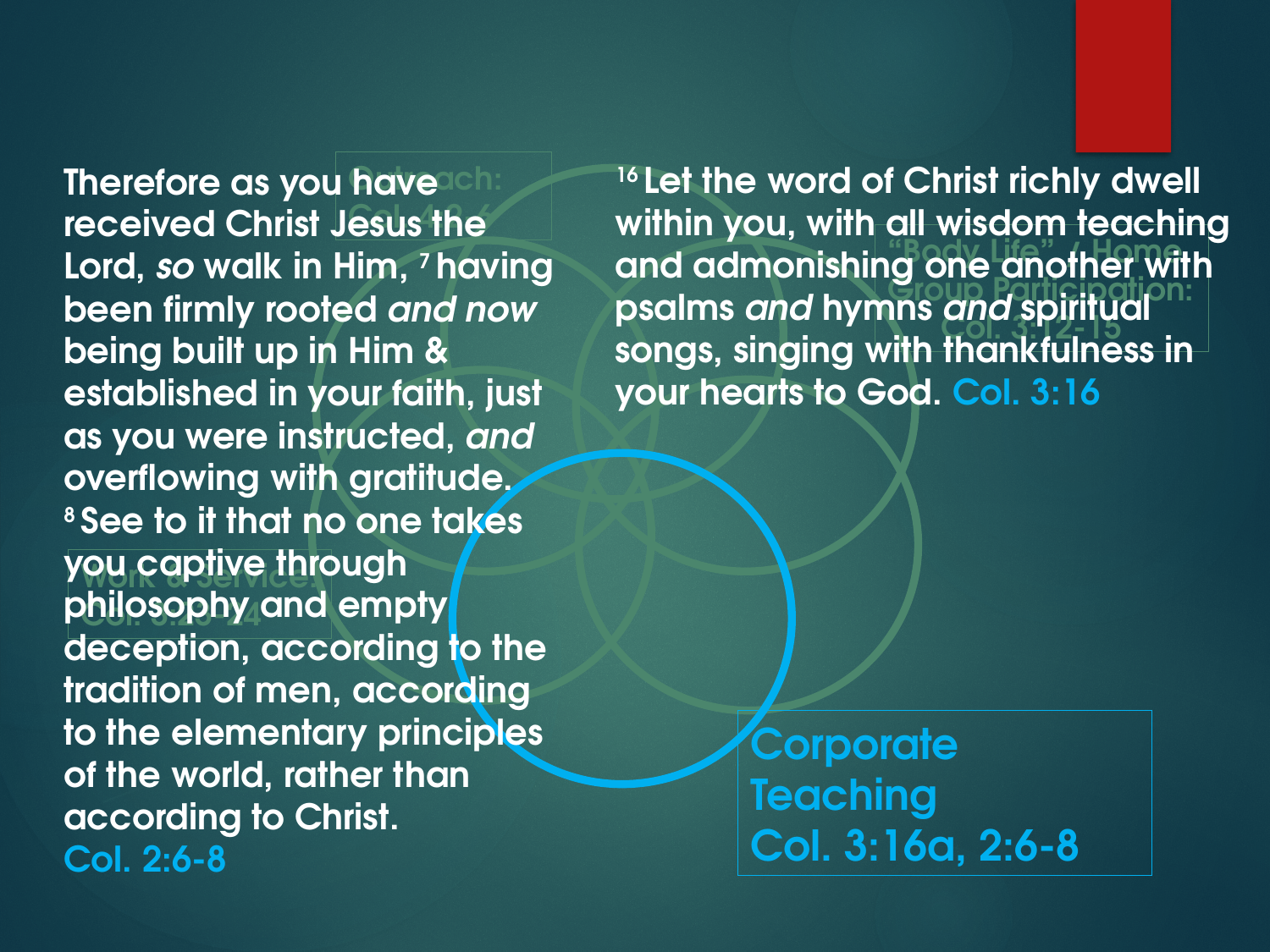

Outreach: Col. 4:2-6
16 Let the word of Christ richly dwell within you, with all wisdom teaching and admonishing one another with psalms and hymns and spiritual songs, singing with thankfulness in your hearts to God. Col. 3:16

Therefore as you have received Christ Jesus the Lord, so walk in Him, 7 having been firmly rooted and now being built up in Him & established in your faith, just as you were instructed, and overflowing with gratitude.  8 See to it that no one takes you captive through philosophy and empty deception, according to the tradition of men, according to the elementary principles of the world, rather than according to Christ.
Col. 2:6-8

“Body Life” / Home Group Participation:       Col. 3:12-15

Work & Service: Col. 3:23-24
Corporate Teaching           Col. 3:16a, 2:6-8